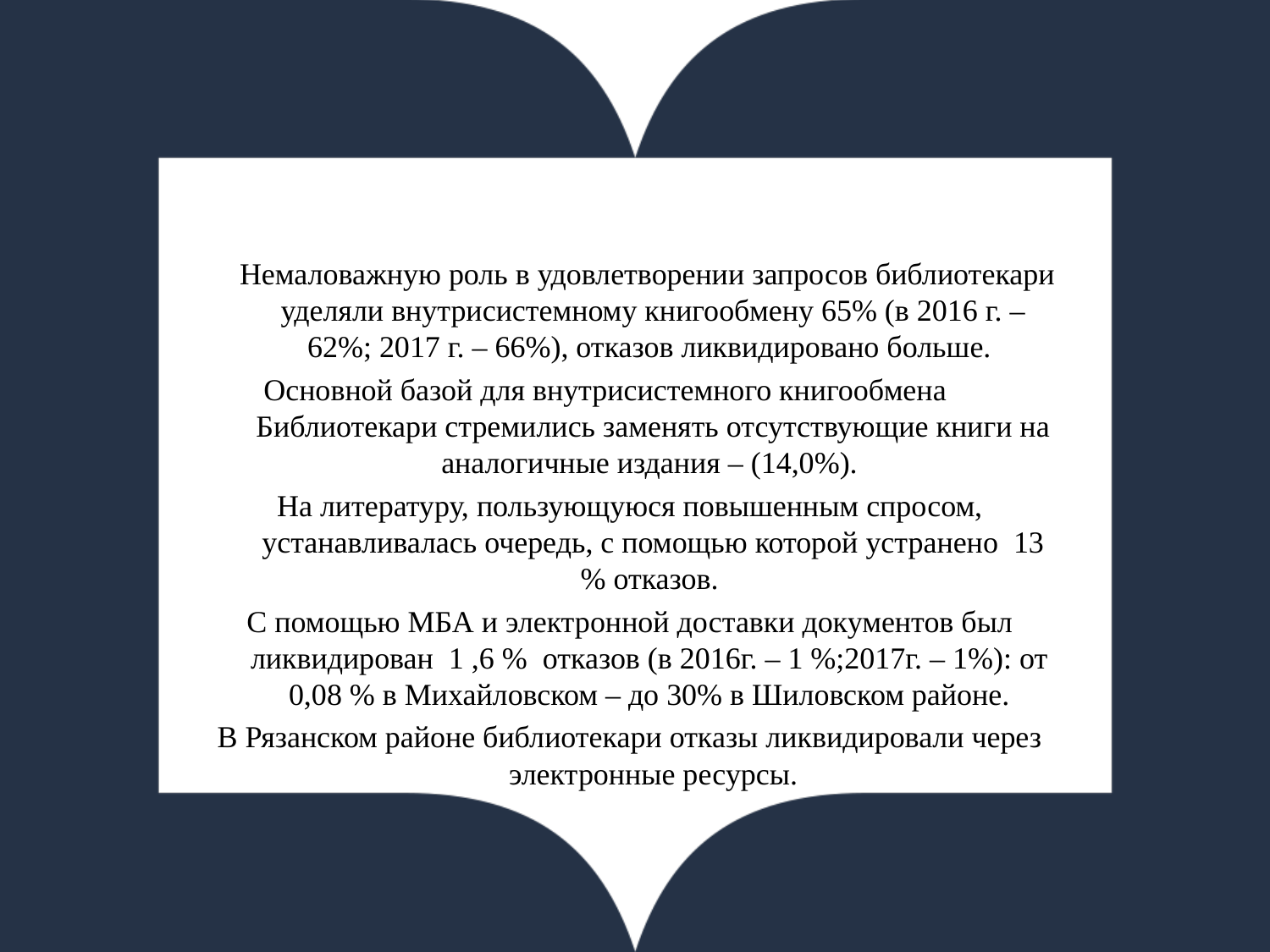

Немаловажную роль в удовлетворении запросов библиотекари уделяли внутрисистемному книгообмену 65% (в 2016 г. – 62%; 2017 г. – 66%), отказов ликвидировано больше.
Основной базой для внутрисистемного книгообмена      	Библиотекари стремились заменять отсутствующие книги на аналогичные издания – (14,0%).
На литературу, пользующуюся повышенным спросом, устанавливалась очередь, с помощью которой устранено  13 % отказов.
С помощью МБА и электронной доставки документов был ликвидирован  1 ,6 %  отказов (в 2016г. – 1 %;2017г. – 1%): от  0,08 % в Михайловском – до 30% в Шиловском районе.
В Рязанском районе библиотекари отказы ликвидировали через электронные ресурсы.